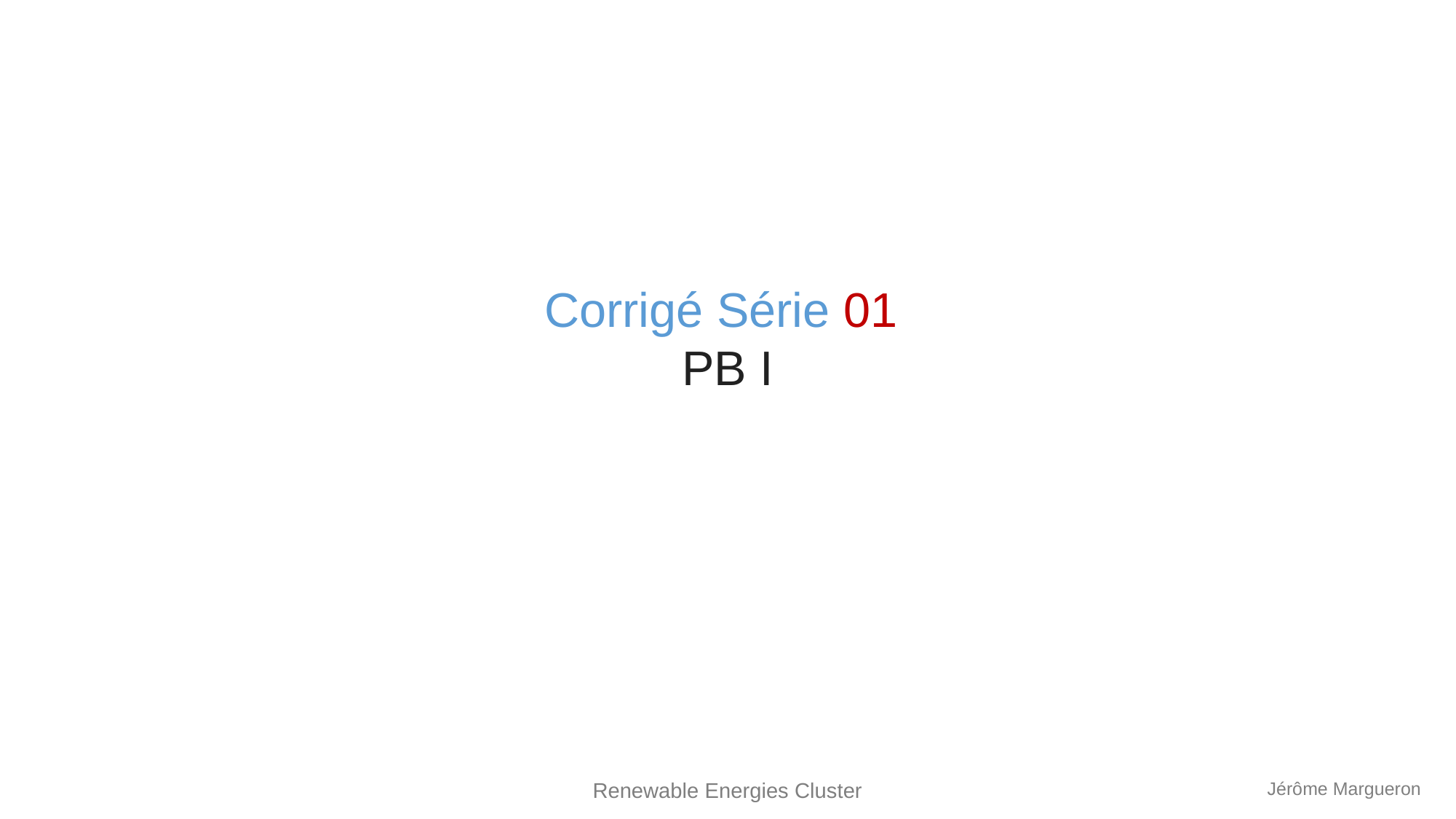

Corrigé Série 01
PB I

Renewable Energies Cluster

Jérôme Margueron